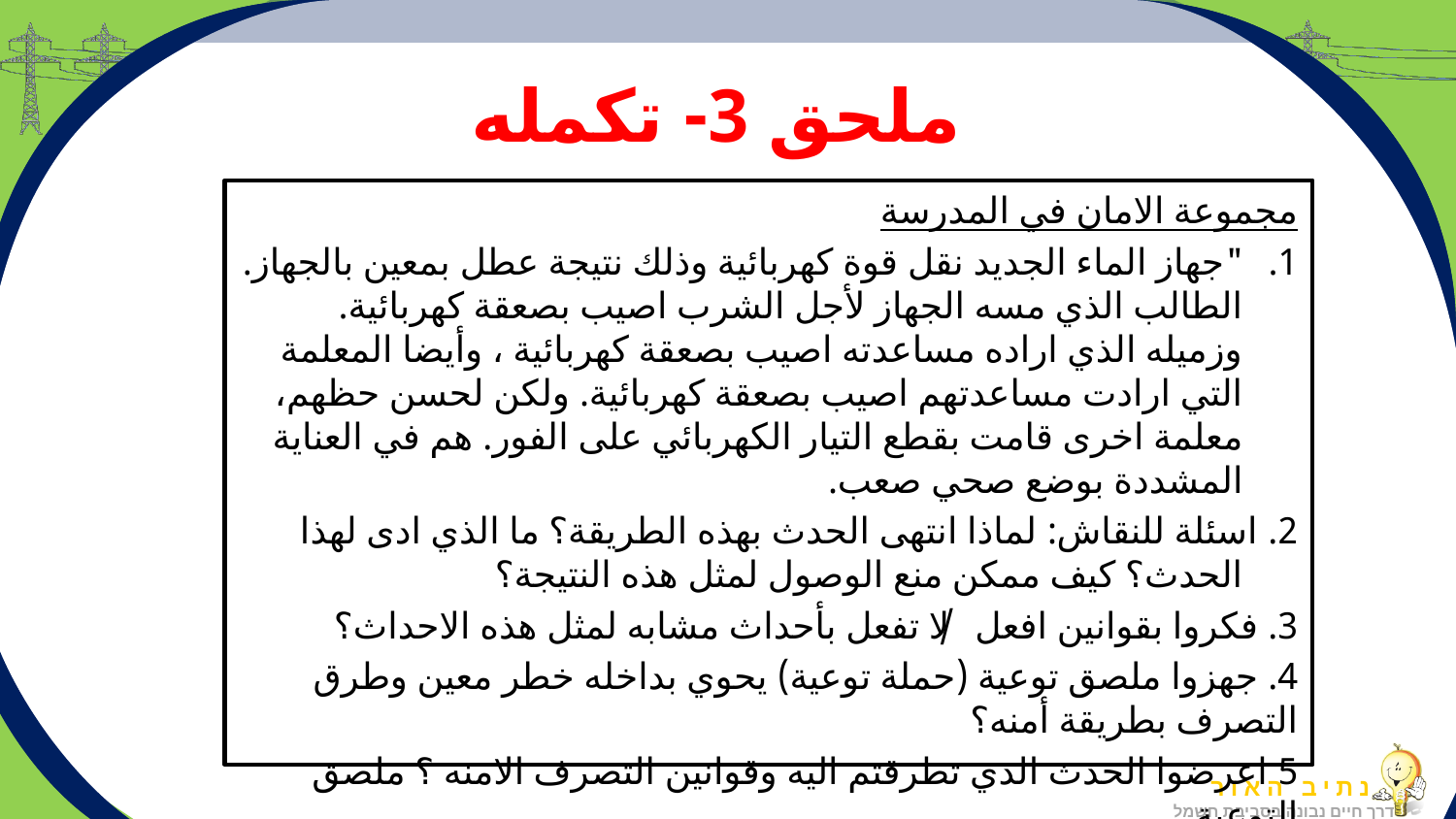

# ملحق 3- تكمله
مجموعة الامان في المدرسة
"جهاز الماء الجديد نقل قوة كهربائية وذلك نتيجة عطل بمعين بالجهاز. الطالب الذي مسه الجهاز لأجل الشرب اصيب بصعقة كهربائية. وزميله الذي اراده مساعدته اصيب بصعقة كهربائية ، وأيضا المعلمة التي ارادت مساعدتهم اصيب بصعقة كهربائية. ولكن لحسن حظهم، معلمة اخرى قامت بقطع التيار الكهربائي على الفور. هم في العناية المشددة بوضع صحي صعب.
2. اسئلة للنقاش: لماذا انتهى الحدث بهذه الطريقة؟ ما الذي ادى لهذا الحدث؟ كيف ممكن منع الوصول لمثل هذه النتيجة؟
3. فكروا بقوانين افعل/ لا تفعل بأحداث مشابه لمثل هذه الاحداث؟
4. جهزوا ملصق توعية (حملة توعية) يحوي بداخله خطر معين وطرق التصرف بطريقة أمنه؟
5 اعرضوا الحدث الذي تطرقتم اليه وقوانين التصرف الامنه ؟ ملصق التوعية